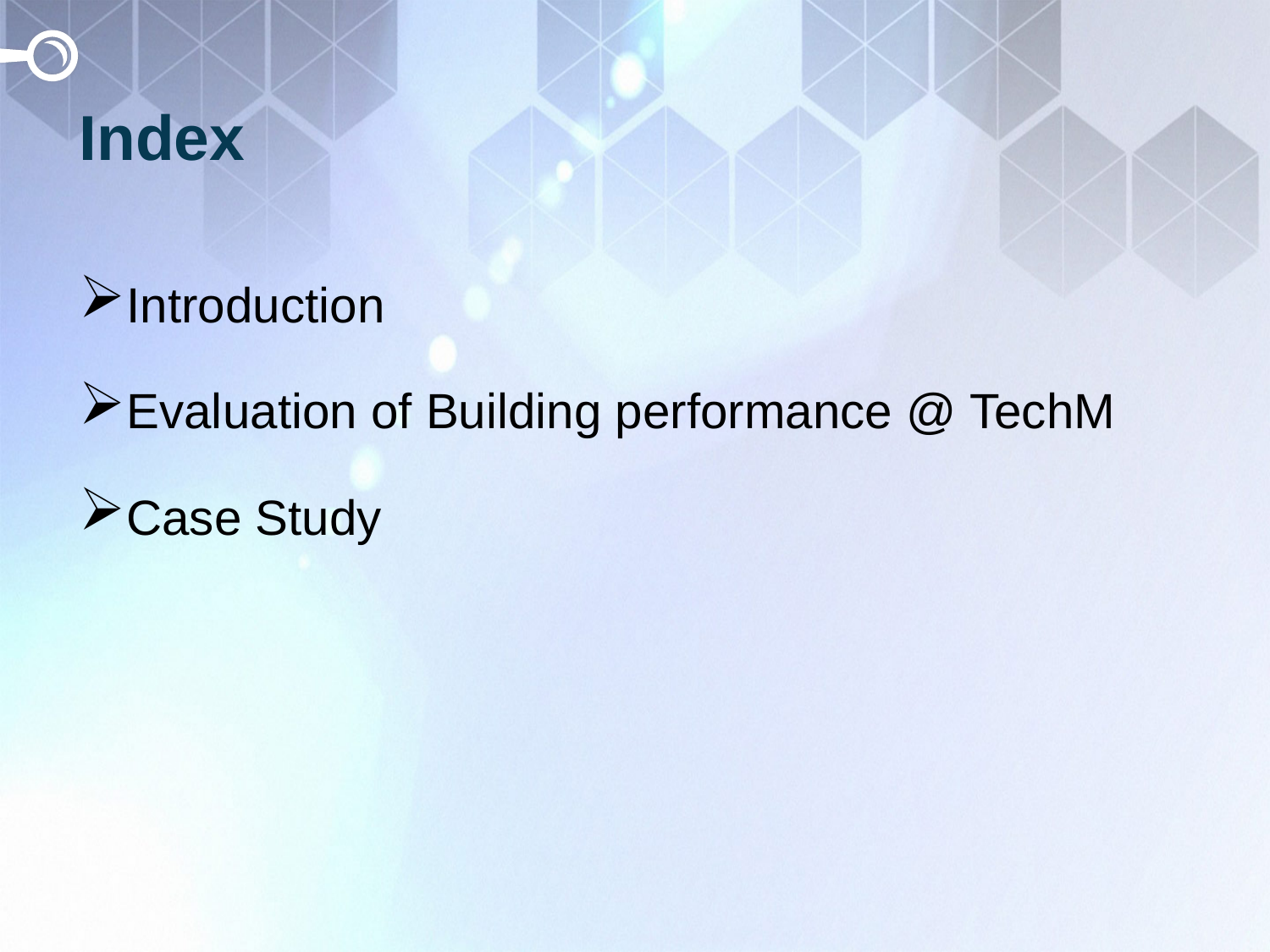

# Index
Introduction

Evaluation of Building performance @ TechM

Case Study